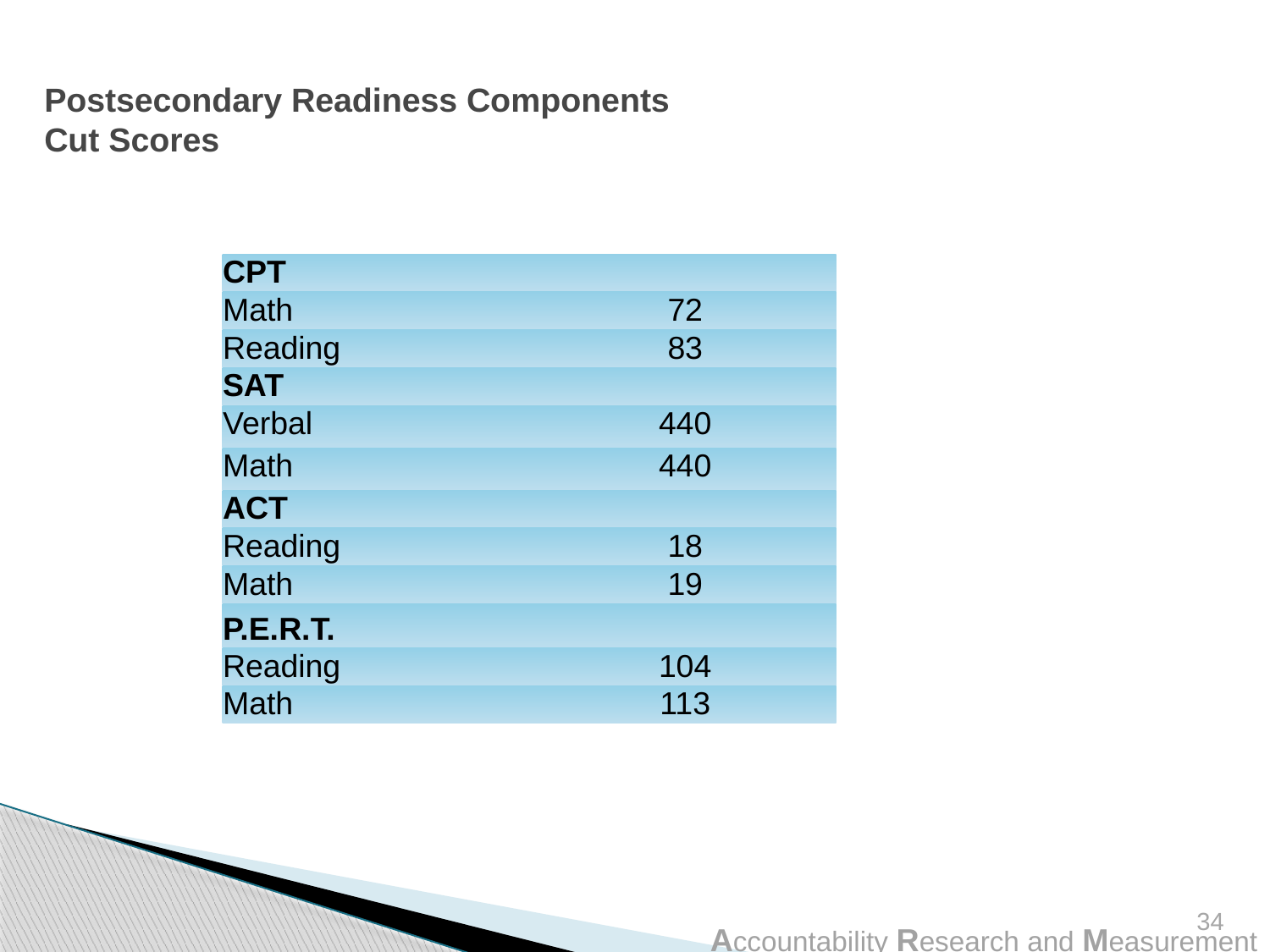

# Postsecondary Readiness Components Cut Scores
| CPT |  |
| --- | --- |
| Math | 72 |
| Reading | 83 |
| SAT |  |
| Verbal | 440 |
| Math | 440 |
| ACT |  |
| Reading | 18 |
| Math | 19 |
| P.E.R.T. |  |
| Reading | 104 |
| Math | 113 |
34